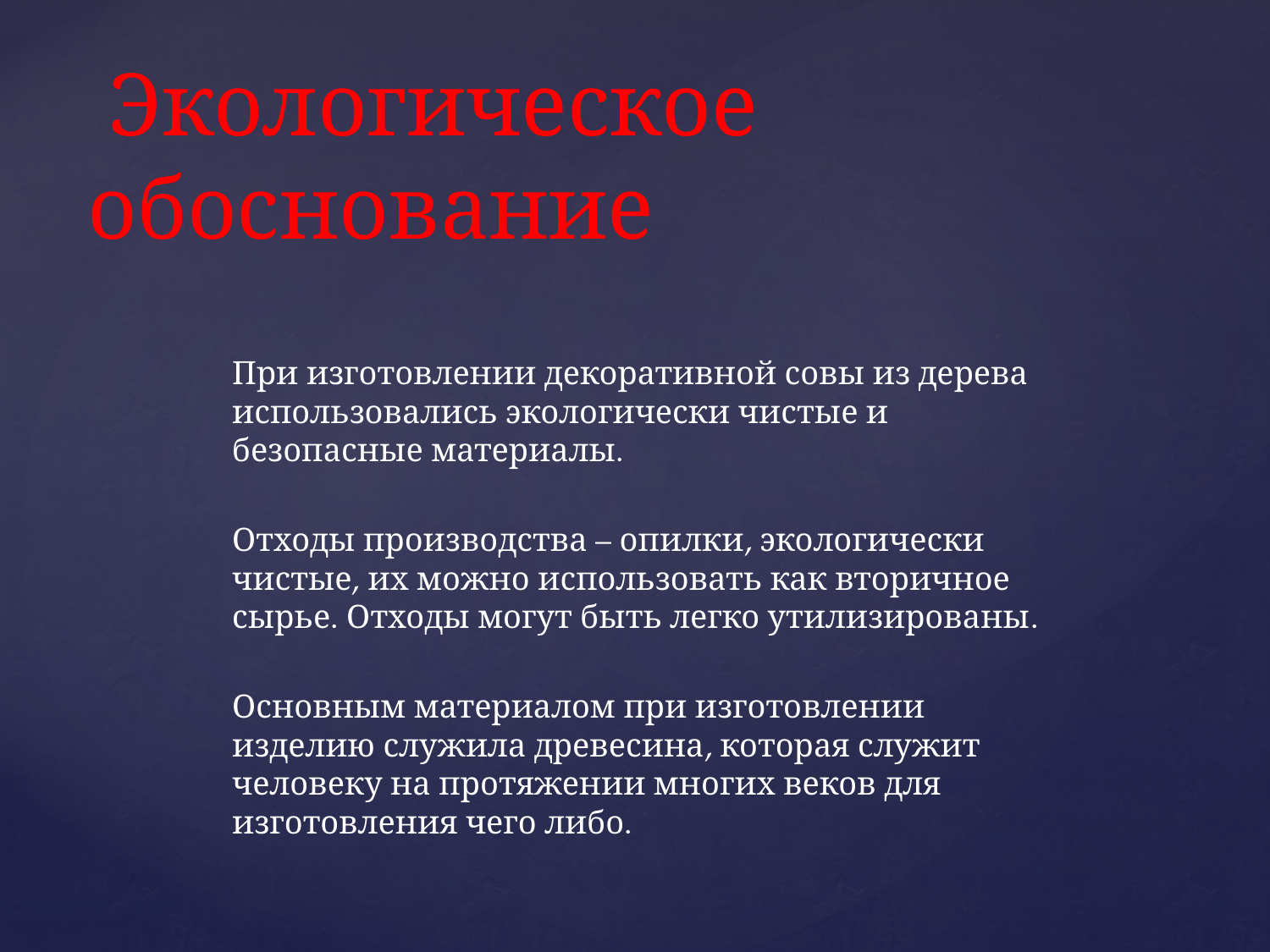

# Экологическое обоснование
При изготовлении декоративной совы из дерева использовались экологически чистые и безопасные материалы.

Отходы производства – опилки, экологически чистые, их можно использовать как вторичное сырье. Отходы могут быть легко утилизированы.

Основным материалом при изготовлении изделию служила древесина, которая служит человеку на протяжении многих веков для изготовления чего либо.